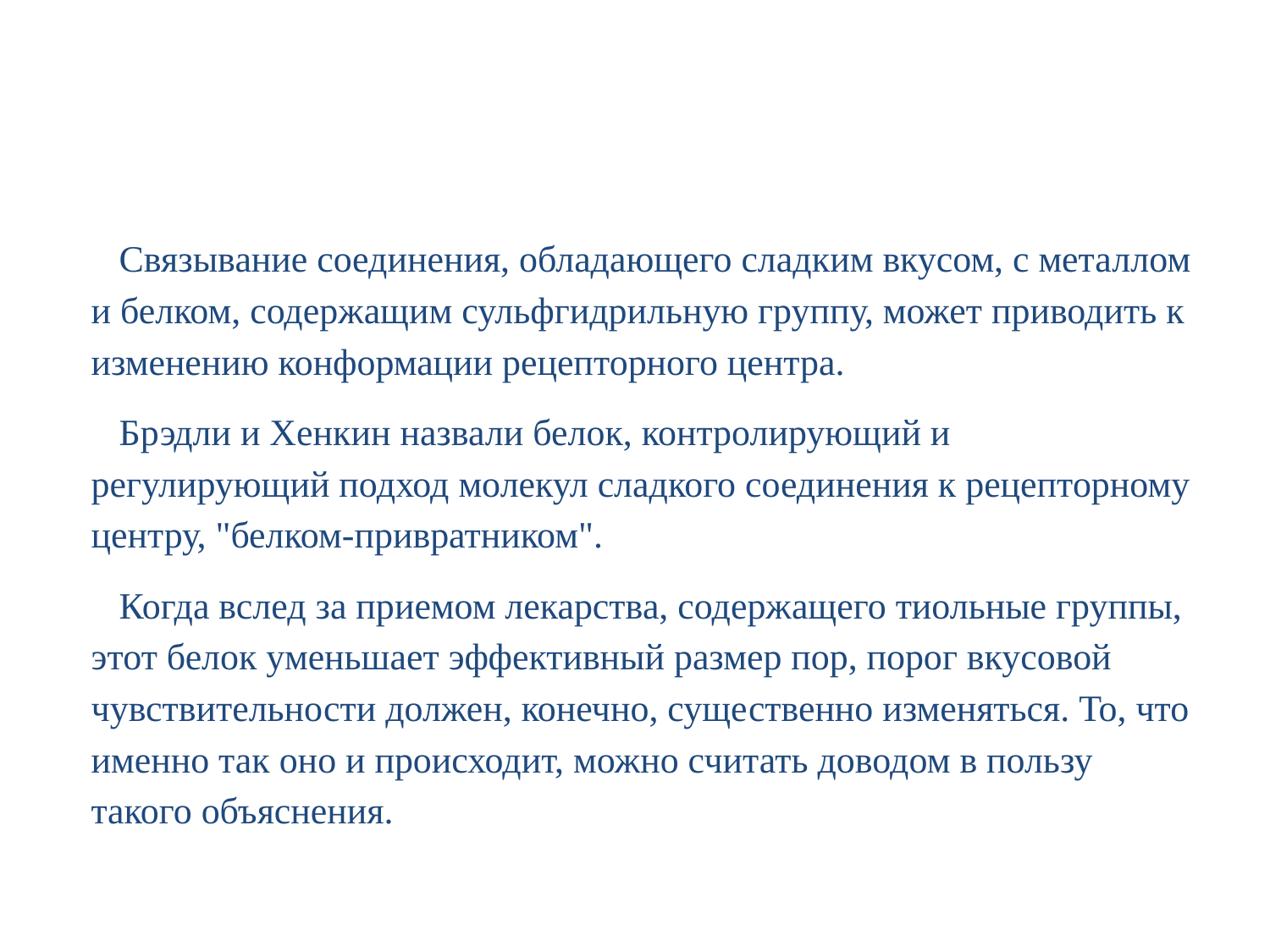

#
   Связывание соединения, обладающего сладким вкусом, с металлом и белком, содержащим сульфгидрильную группу, может приводить к изменению конформации рецепторного центра.
   Брэдли и Хенкин назвали белок, контролирующий и регулирующий подход молекул сладкого соединения к рецепторному центру, "белком-привратником".
   Когда вслед за приемом лекарства, содержащего тиольные группы, этот белок уменьшает эффективный размер пор, порог вкусовой чувствительности должен, конечно, существенно изменяться. То, что именно так оно и происходит, можно считать доводом в пользу такого объяснения.